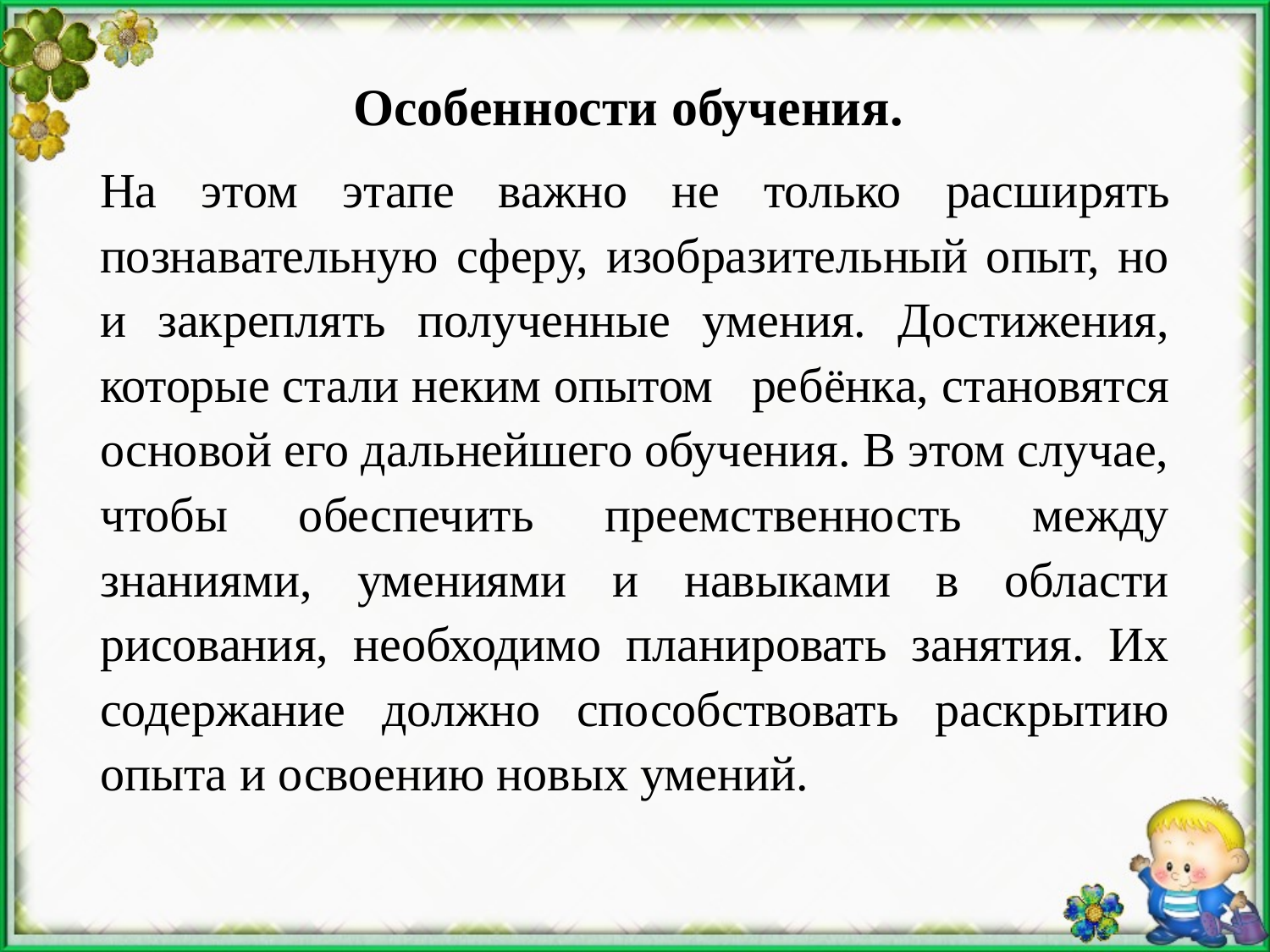

Особенности обучения.
На этом этапе важно не только расши­рять познавательную сферу, изобразительный опыт, но и закреплять полученные умения. Достижения, которые стали неким опытом   ре­бёнка, становятся основой его дальнейшего обучения. В этом случае, чтобы обеспечить преемственность между знаниями, умениями и навыками в области рисования, необходимо планировать занятия. Их содержание должно способствовать раскрытию опыта и освоению новых умений.